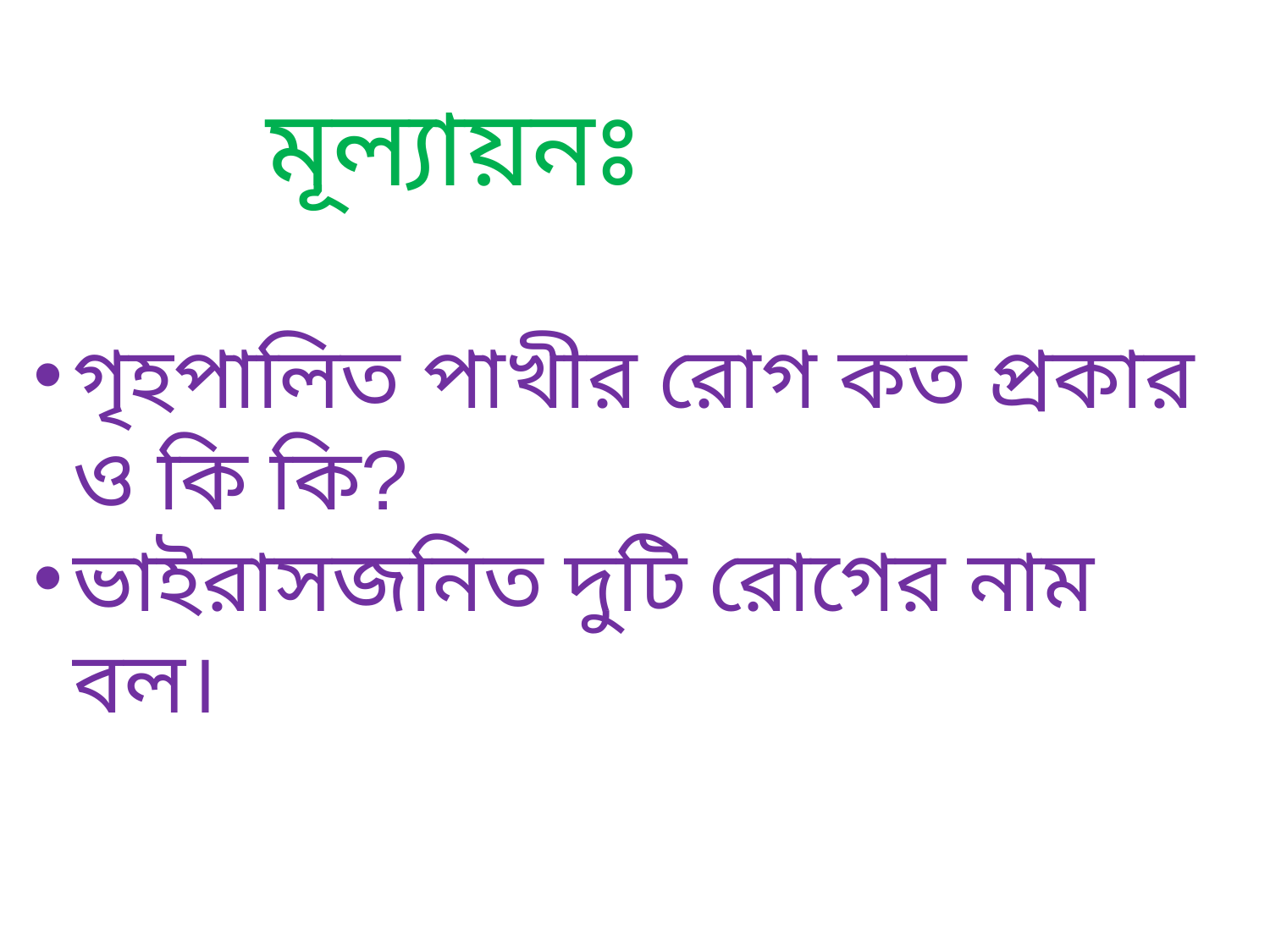

মূল্যায়নঃ
গৃহপালিত পাখীর রোগ কত প্রকার ও কি কি?
ভাইরাসজনিত দুটি রোগের নাম বল।